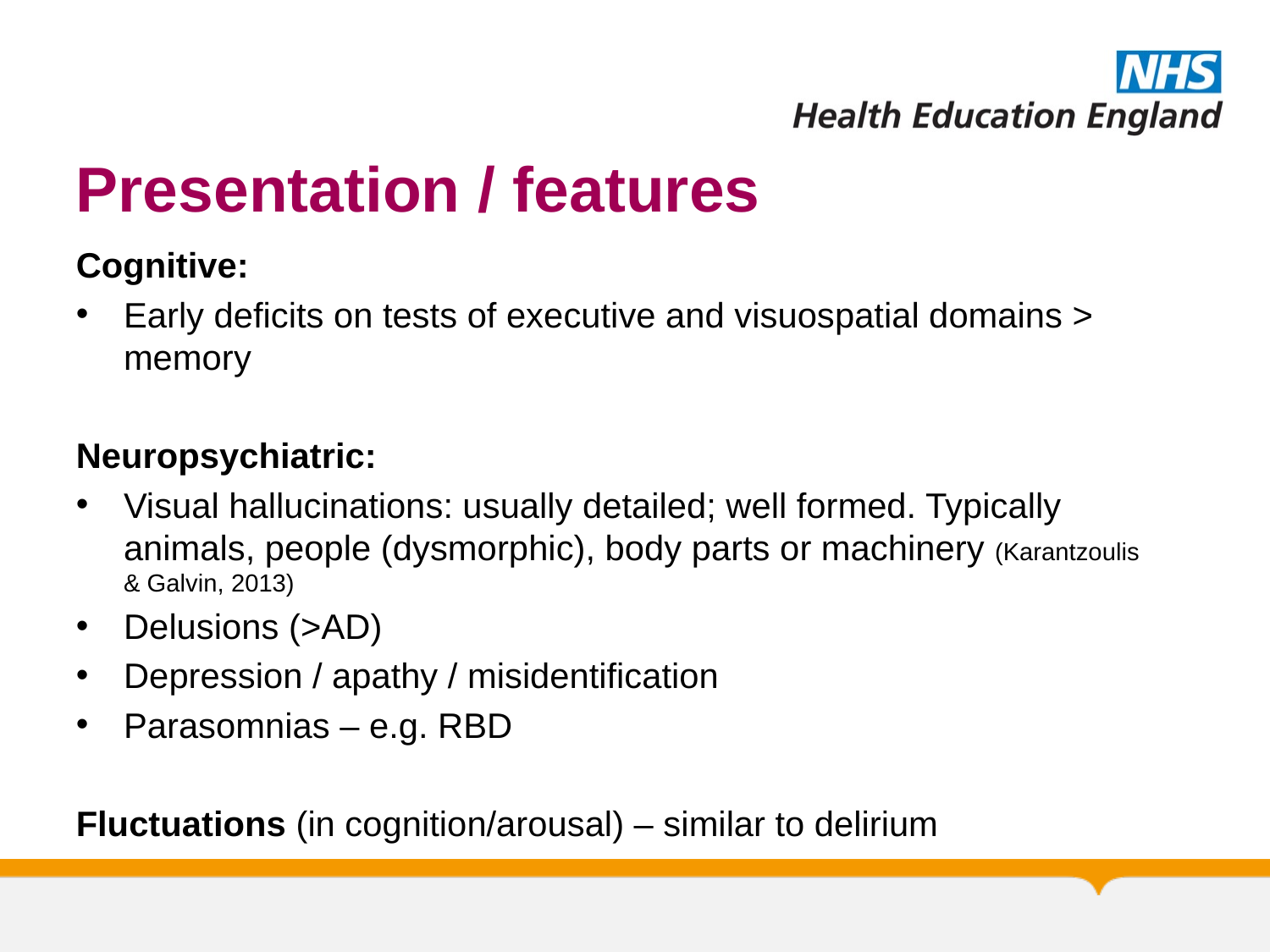

# Presentation / features
Cognitive:
Early deficits on tests of executive and visuospatial domains > memory

Neuropsychiatric:
Visual hallucinations: usually detailed; well formed. Typically animals, people (dysmorphic), body parts or machinery (Karantzoulis & Galvin, 2013)
Delusions (>AD)
Depression / apathy / misidentification
Parasomnias – e.g. RBD

Fluctuations (in cognition/arousal) – similar to delirium